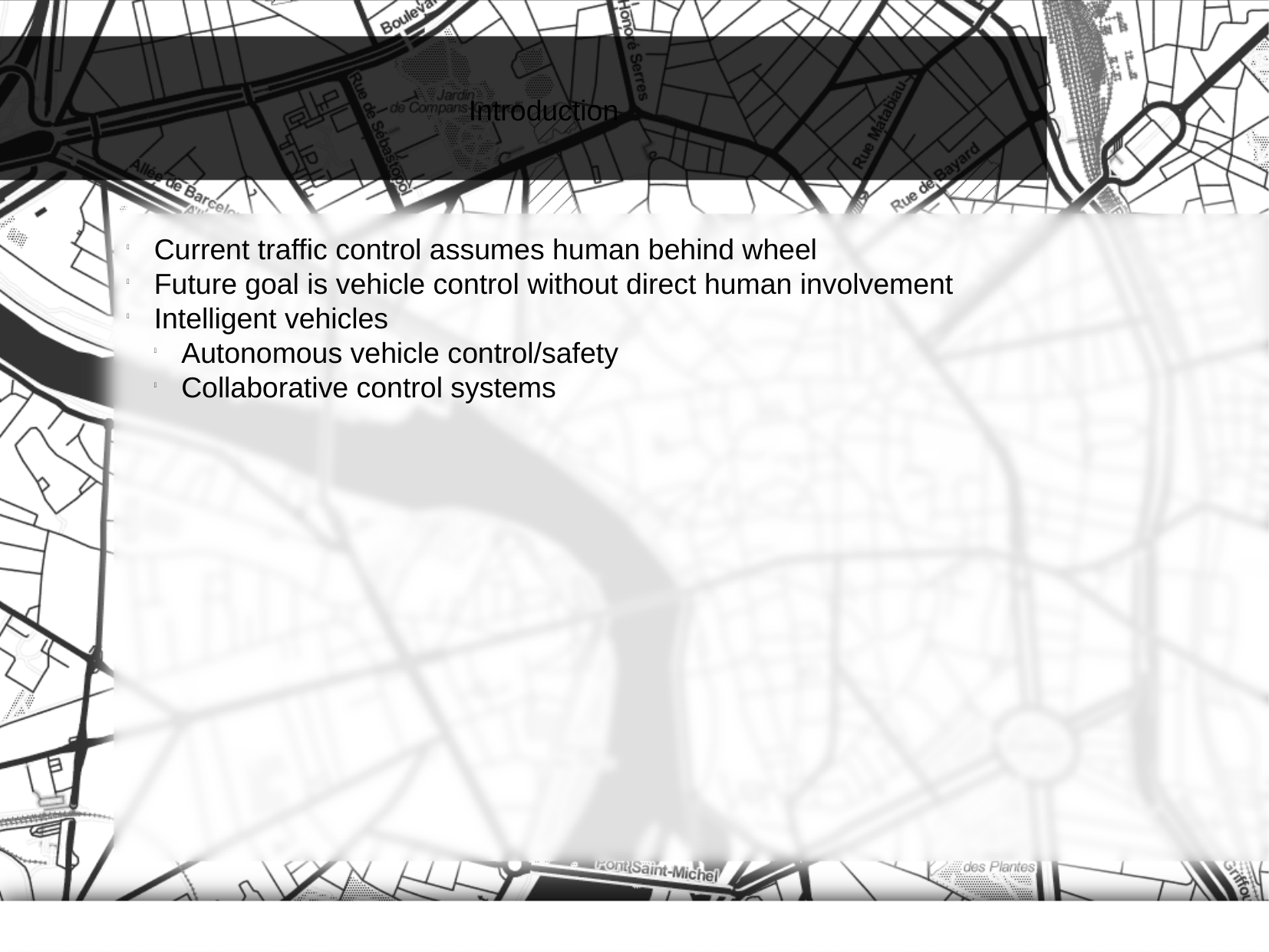

Introduction
Current traffic control assumes human behind wheel
Future goal is vehicle control without direct human involvement
Intelligent vehicles
Autonomous vehicle control/safety
Collaborative control systems